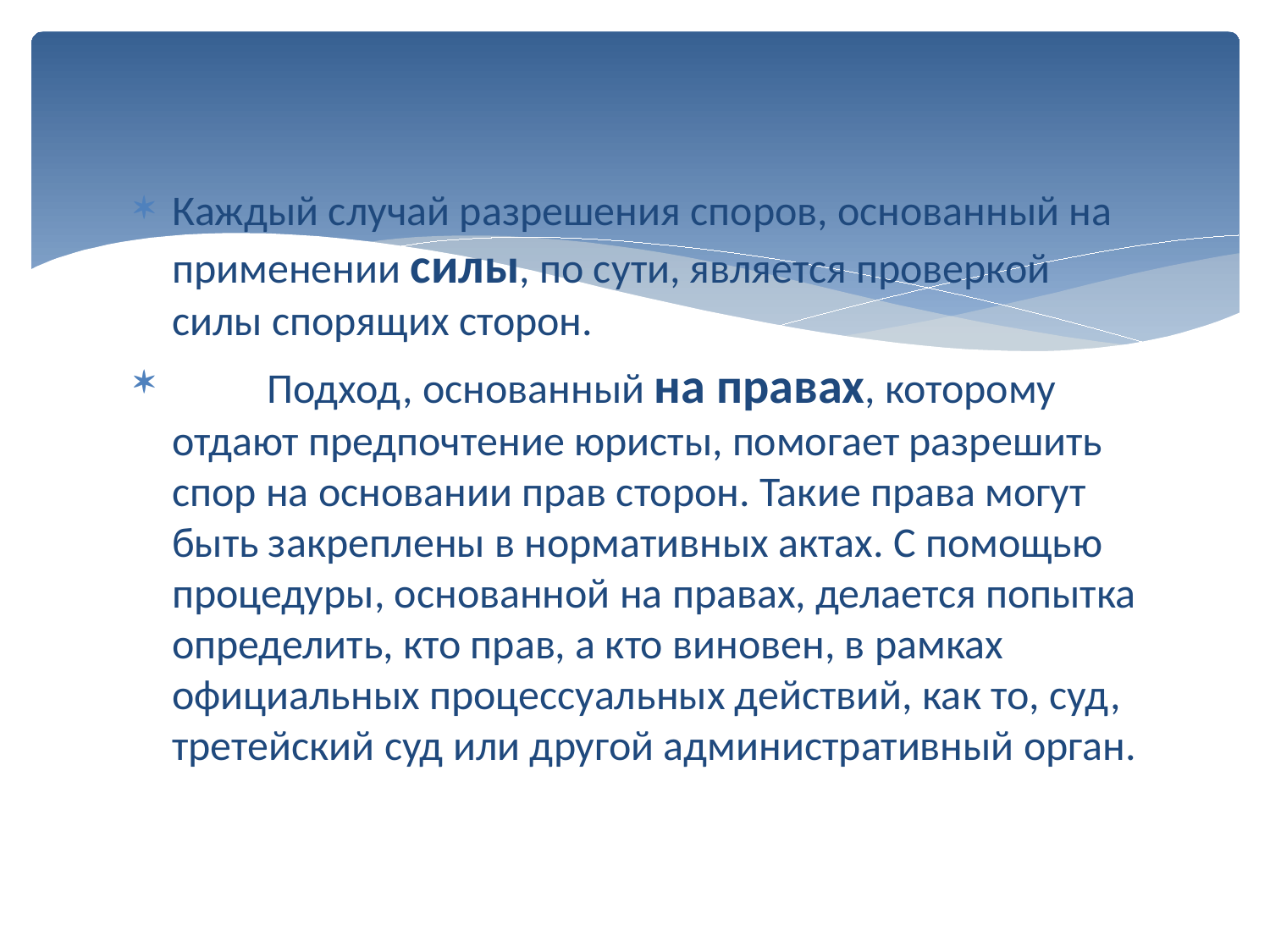

#

Каждый случай разрешения споров, основанный на применении силы, по сути, является проверкой силы спорящих сторон.
          Подход, основанный на правах, которому отдают предпочтение юристы, помогает разрешить спор на основании прав сторон. Такие права могут быть закреплены в нормативных актах. С помощью процедуры, основанной на правах, делается попытка определить, кто прав, а кто виновен, в рамках официальных процессуальных действий, как то, суд, третейский суд или другой административный орган.